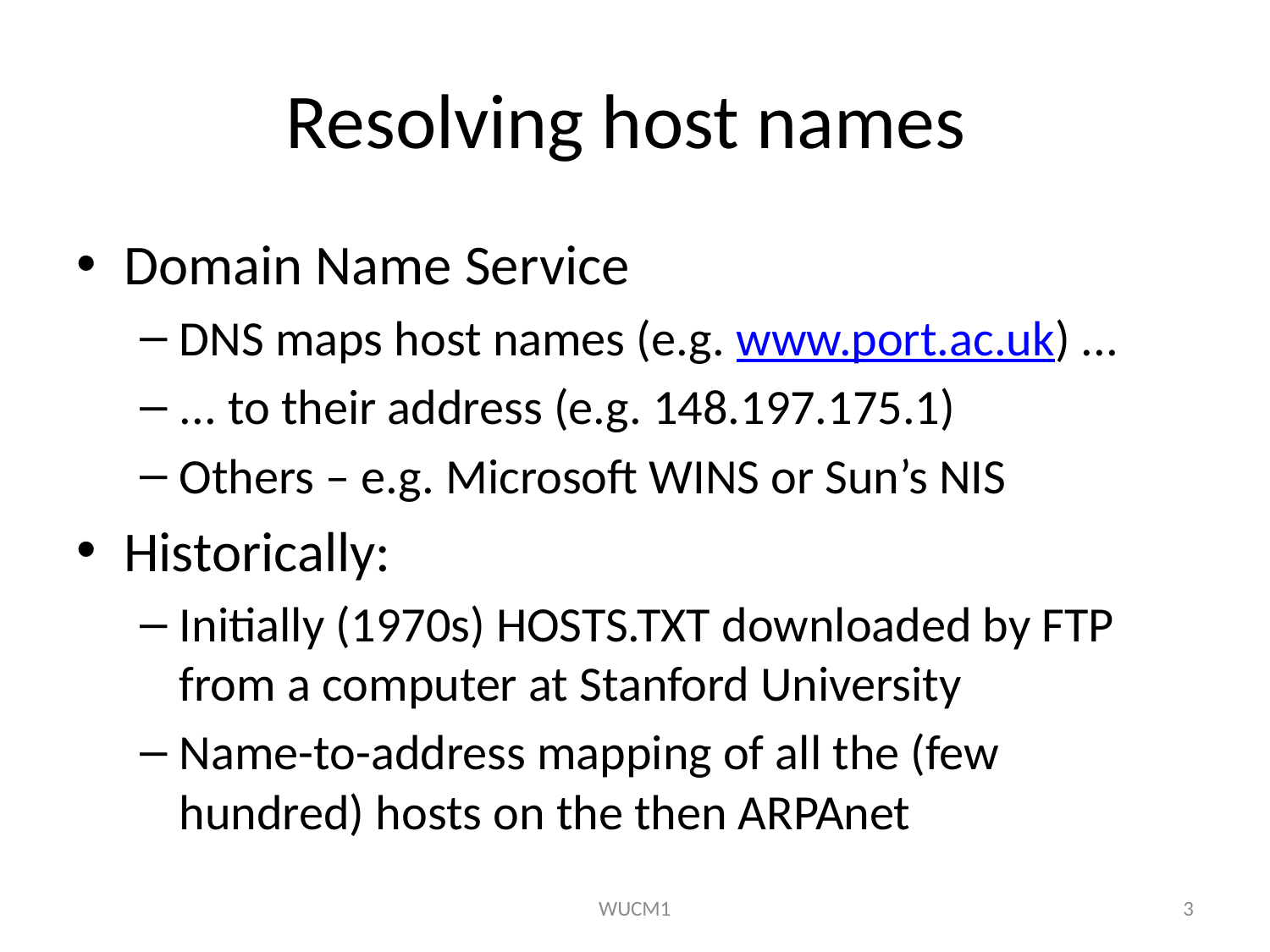

# Resolving host names
Domain Name Service
DNS maps host names (e.g. www.port.ac.uk) ...
... to their address (e.g. 148.197.175.1)
Others – e.g. Microsoft WINS or Sun’s NIS
Historically:
Initially (1970s) HOSTS.TXT downloaded by FTP from a computer at Stanford University
Name-to-address mapping of all the (few hundred) hosts on the then ARPAnet
WUCM1
3